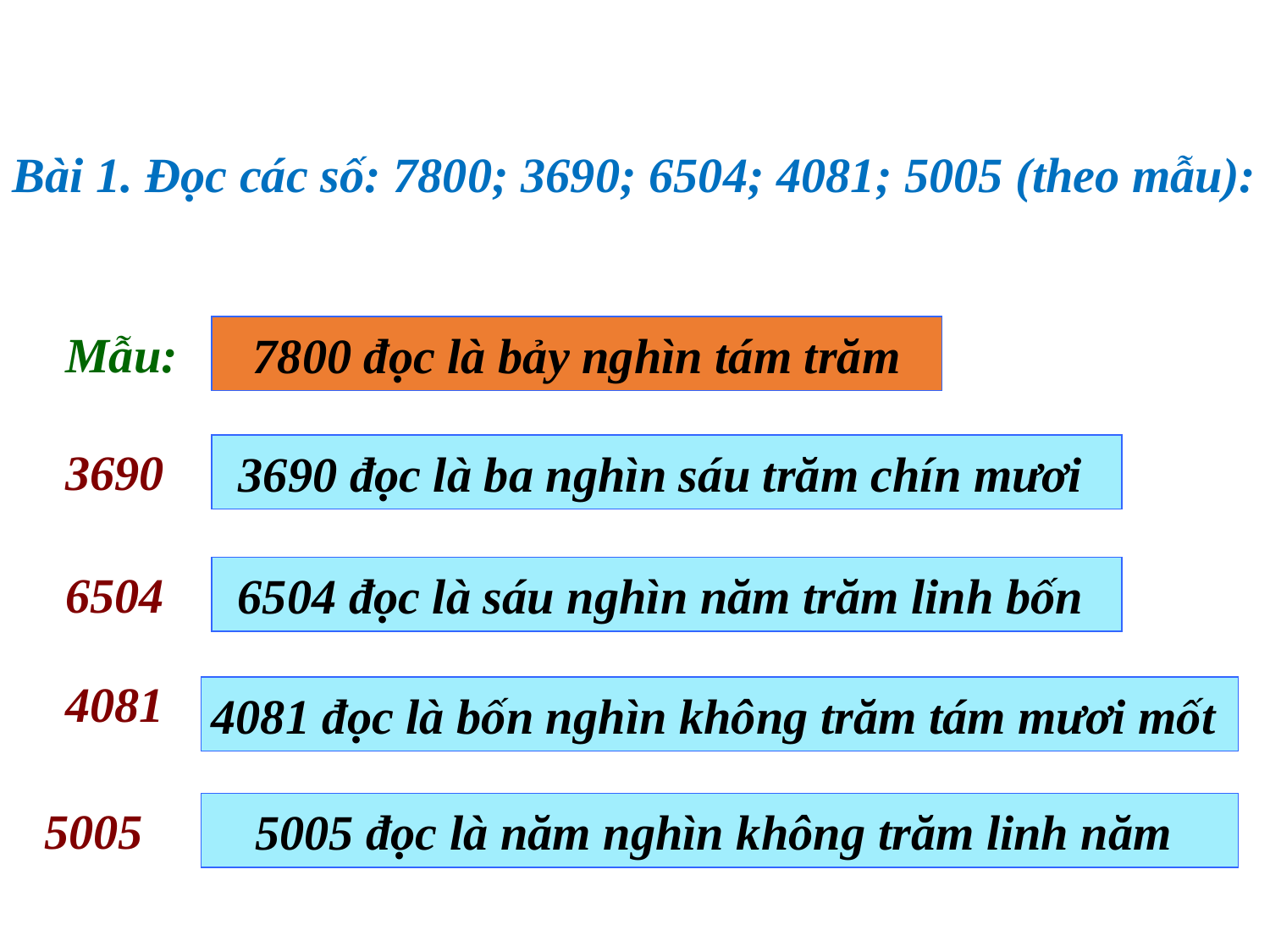

Bài 1. Đọc các số: 7800; 3690; 6504; 4081; 5005 (theo mẫu):
7800 đọc là bảy nghìn tám trăm
Mẫu:
3690
3690 đọc là ba nghìn sáu trăm chín mươi
6504
6504 đọc là sáu nghìn năm trăm linh bốn
4081
4081 đọc là bốn nghìn không trăm tám mươi mốt
5005
5005 đọc là năm nghìn không trăm linh năm